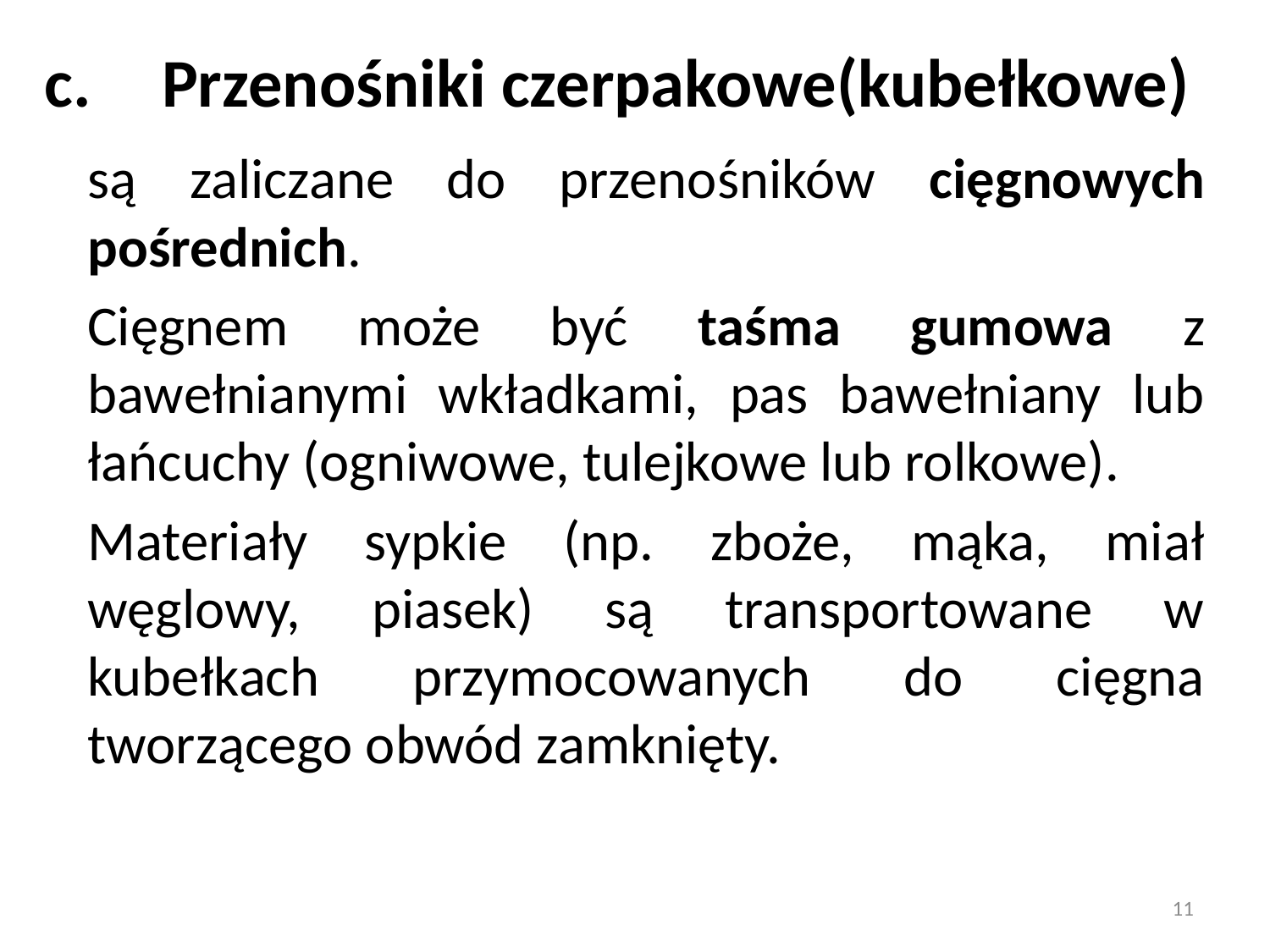

# Przenośniki czerpakowe(kubełkowe)
są zaliczane do przenośników cięgnowych pośrednich.
Cięgnem może być taśma gumowa z bawełnianymi wkładkami, pas bawełniany lub łańcuchy (ogniwowe, tulejkowe lub rolkowe).
Materiały sypkie (np. zboże, mąka, miał węglowy, piasek) są transportowane w kubełkach przymocowanych do cięgna tworzącego obwód zamknięty.
11